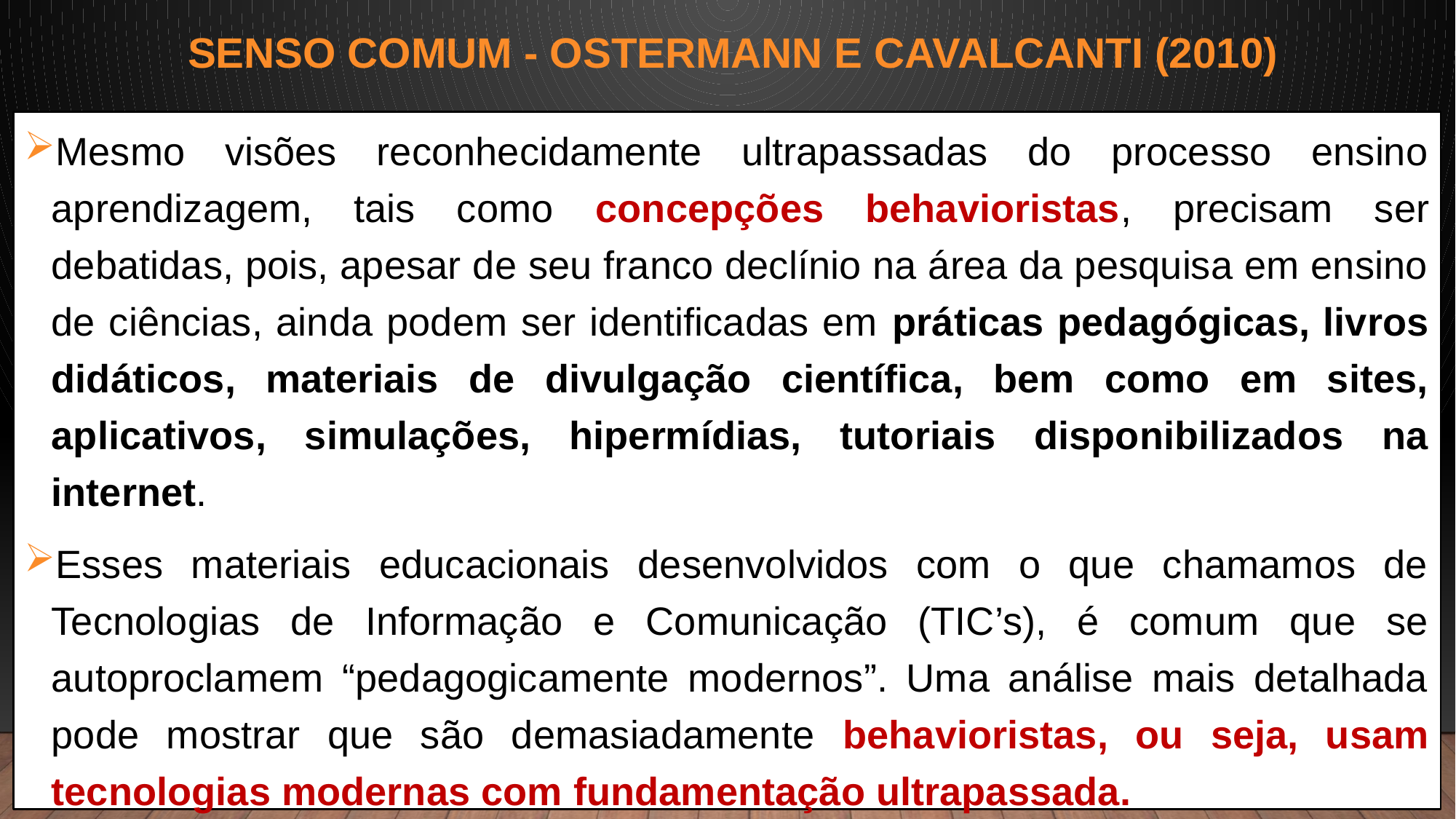

# Senso Comum - Ostermann e Cavalcanti (2010)
Mesmo visões reconhecidamente ultrapassadas do processo ensino aprendizagem, tais como concepções behavioristas, precisam ser debatidas, pois, apesar de seu franco declínio na área da pesquisa em ensino de ciências, ainda podem ser identificadas em práticas pedagógicas, livros didáticos, materiais de divulgação científica, bem como em sites, aplicativos, simulações, hipermídias, tutoriais disponibilizados na internet.
Esses materiais educacionais desenvolvidos com o que chamamos de Tecnologias de Informação e Comunicação (TIC’s), é comum que se autoproclamem “pedagogicamente modernos”. Uma análise mais detalhada pode mostrar que são demasiadamente behavioristas, ou seja, usam tecnologias modernas com fundamentação ultrapassada.